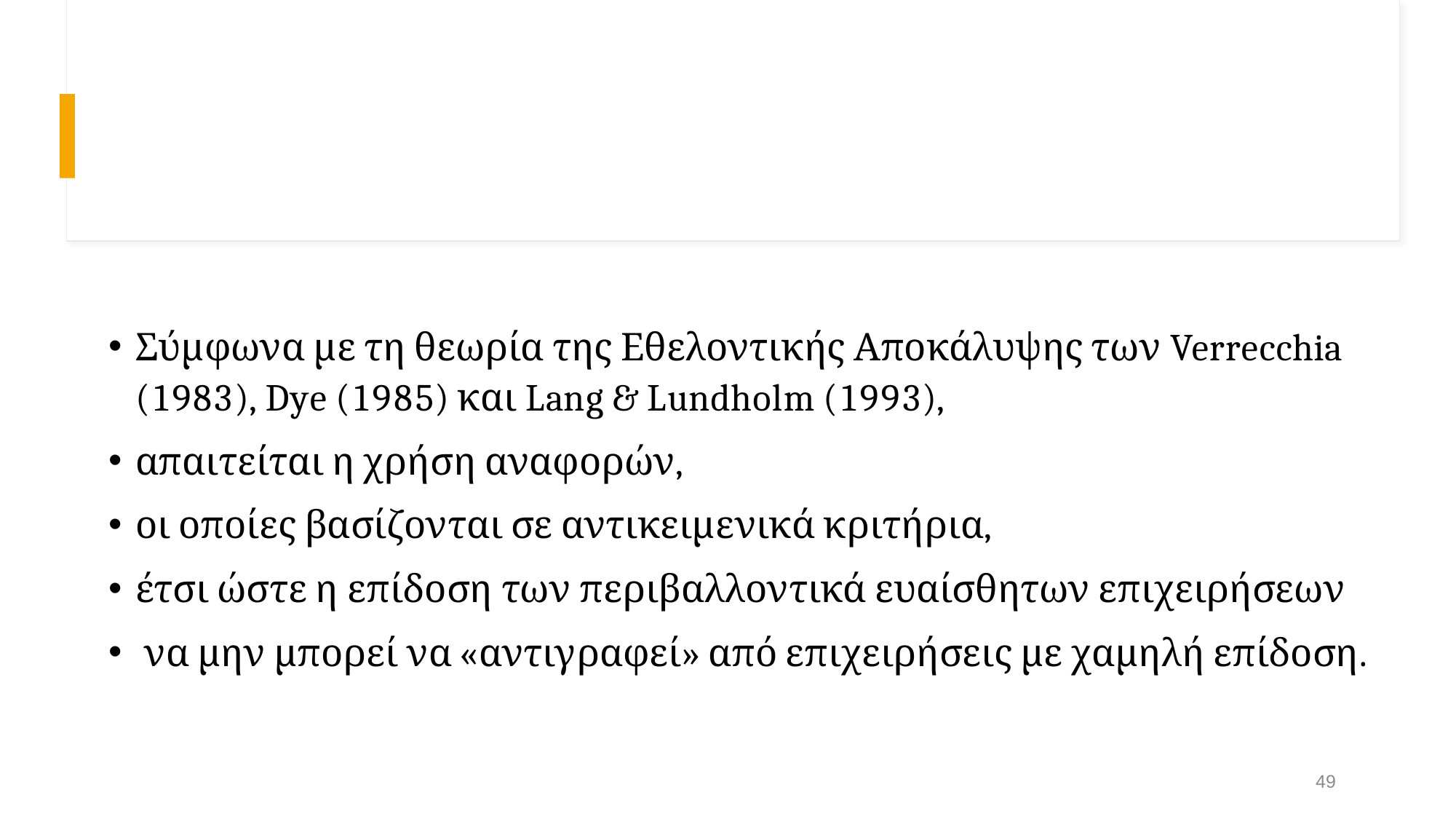

#
Σύμφωνα με τη θεωρία της Εθελοντικής Αποκάλυψης των Verrecchia (1983), Dye (1985) και Lang & Lundholm (1993),
απαιτείται η χρήση αναφορών,
οι οποίες βασίζονται σε αντικειμενικά κριτήρια,
έτσι ώστε η επίδοση των περιβαλλοντικά ευαίσθητων επιχειρήσεων
 να μην μπορεί να «αντιγραφεί» από επιχειρήσεις με χαμηλή επίδοση.
49